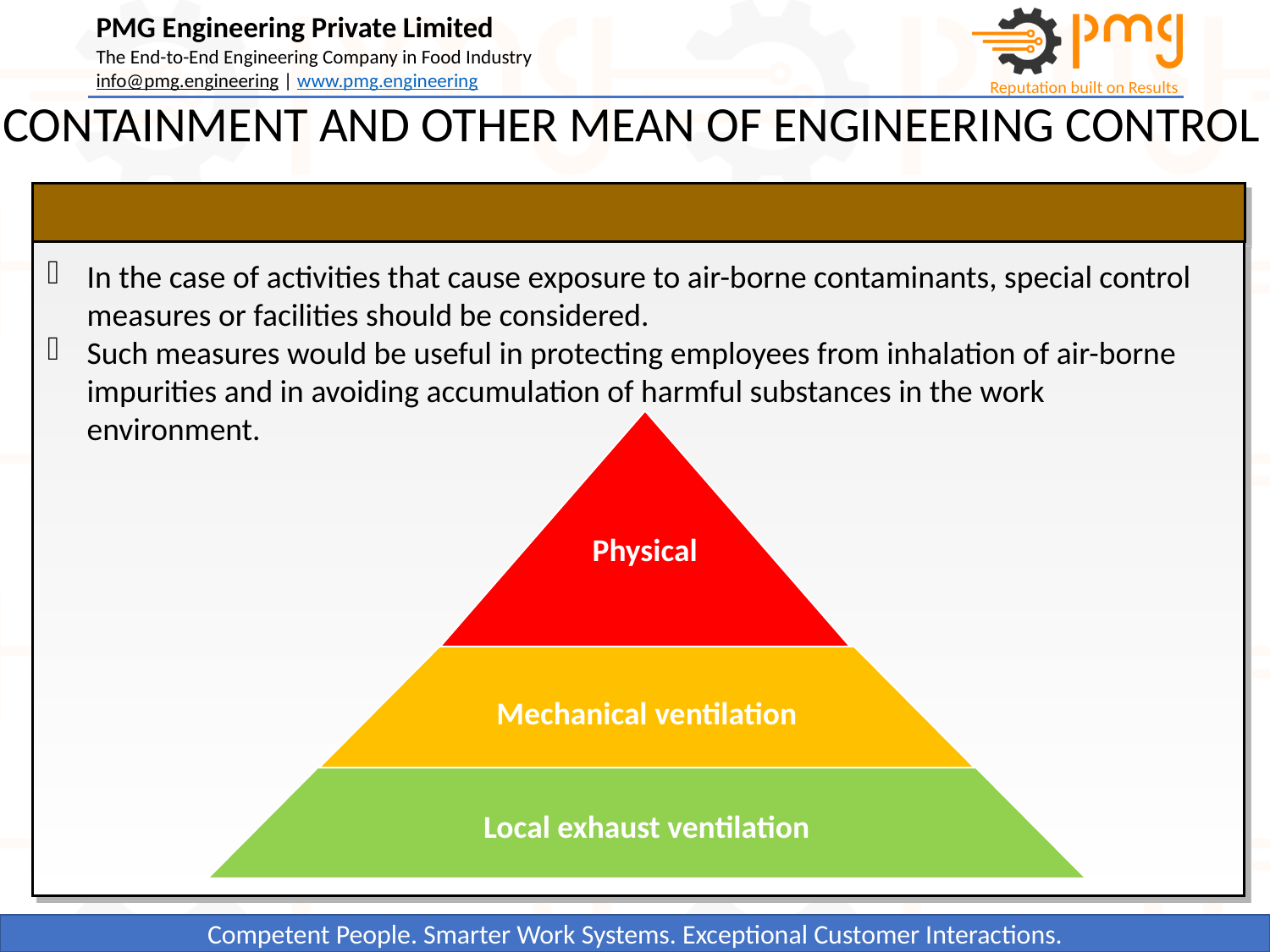

CONTAINMENT AND OTHER MEAN OF ENGINEERING CONTROL

In the case of activities that cause exposure to air-borne contaminants, special control measures or facilities should be considered.
Such measures would be useful in protecting employees from inhalation of air-borne impurities and in avoiding accumulation of harmful substances in the work environment.

Physical barriers
Mechanical ventilation
Local exhaust ventilation